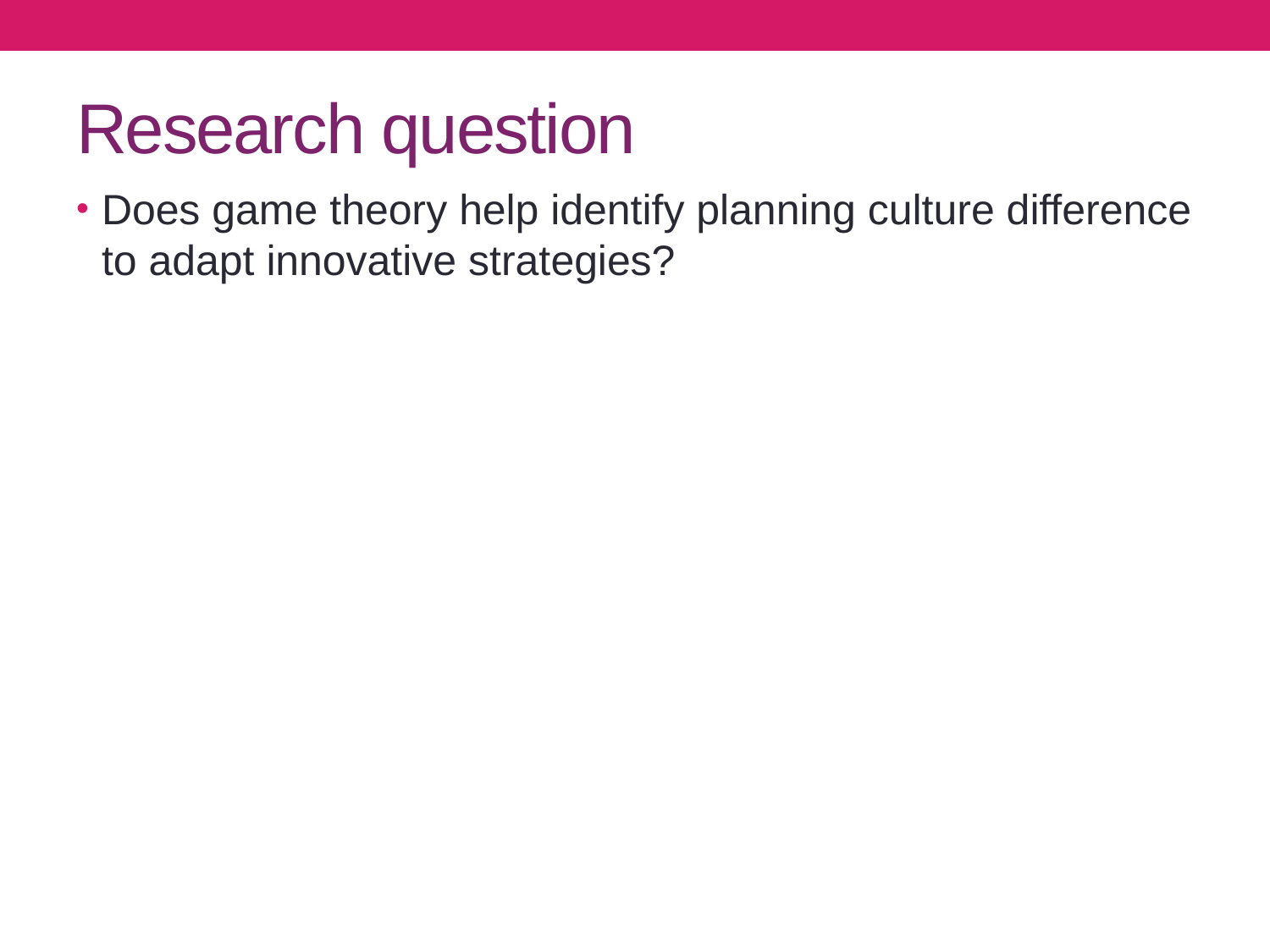

# Research question
Does game theory help identify planning culture difference to adapt innovative strategies?